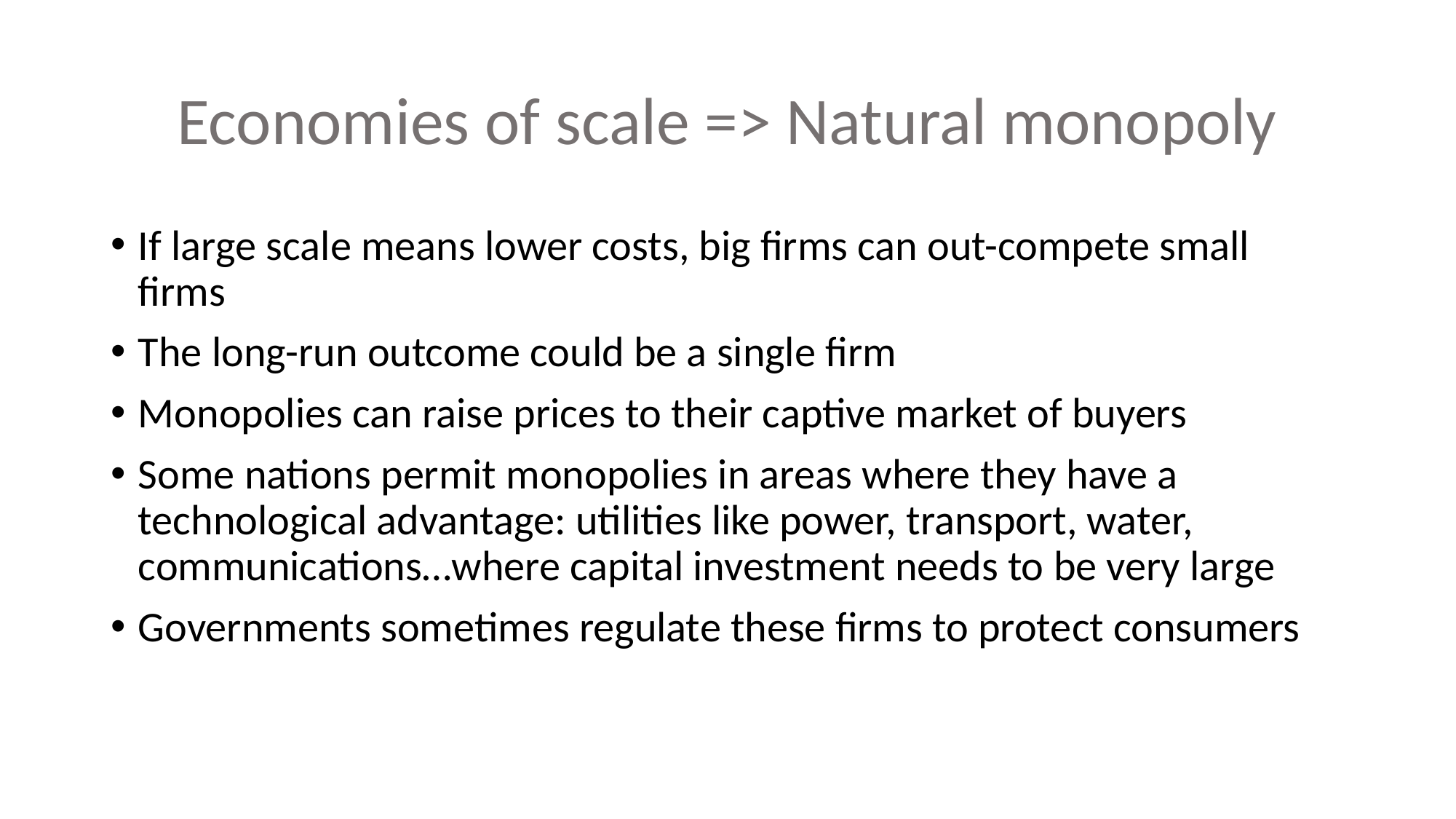

# Economies of scale => Natural monopoly
If large scale means lower costs, big firms can out-compete small firms
The long-run outcome could be a single firm
Monopolies can raise prices to their captive market of buyers
Some nations permit monopolies in areas where they have a technological advantage: utilities like power, transport, water, communications…where capital investment needs to be very large
Governments sometimes regulate these firms to protect consumers